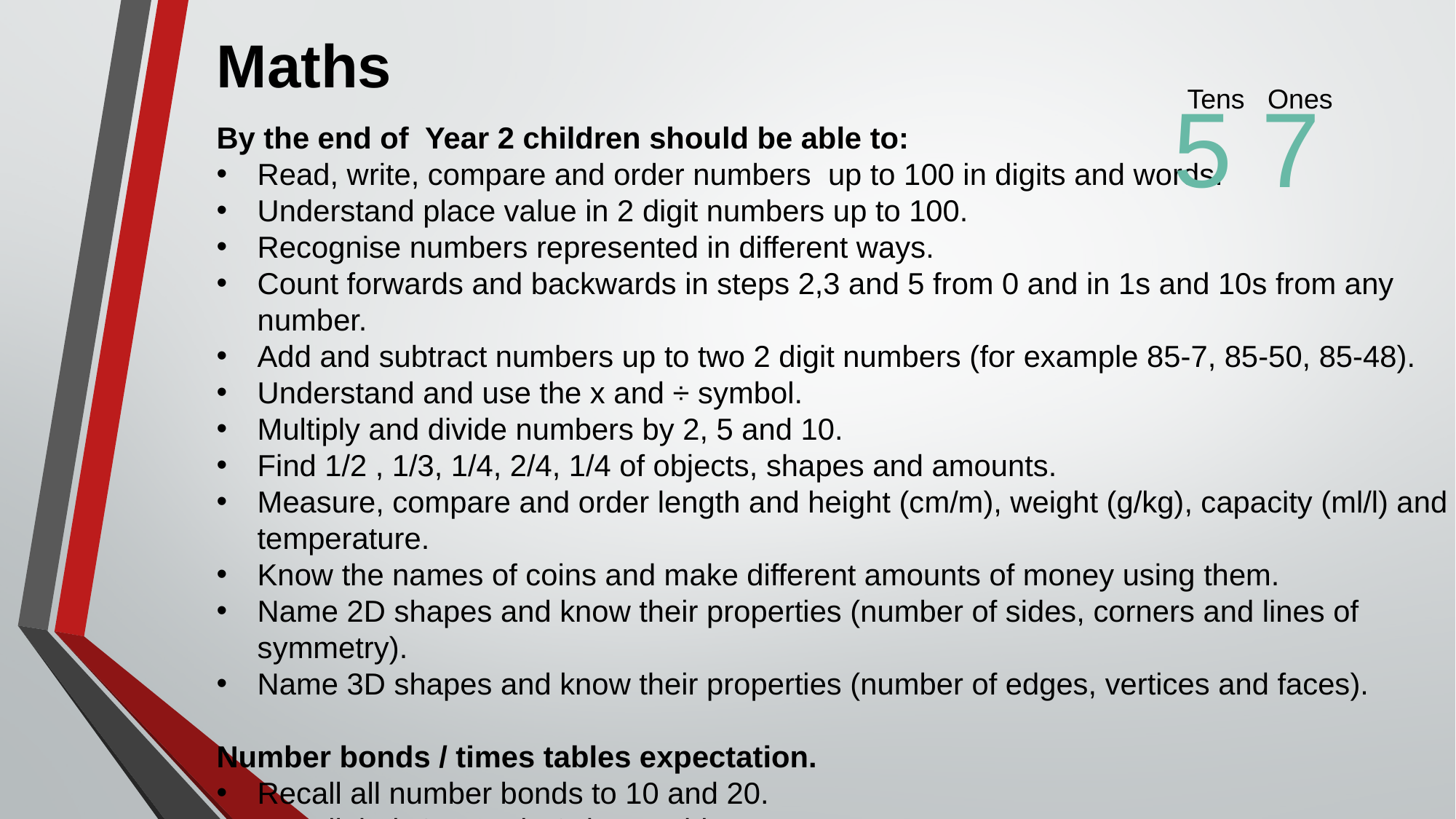

# Maths
5 7
Tens   Ones
By the end of  Year 2 children should be able to:
Read, write, compare and order numbers  up to 100 in digits and words.
Understand place value in 2 digit numbers up to 100.
Recognise numbers represented in different ways.
Count forwards and backwards in steps 2,3 and 5 from 0 and in 1s and 10s from any number.
Add and subtract numbers up to two 2 digit numbers (for example 85-7, 85-50, 85-48).
Understand and use the x and ÷ symbol.
Multiply and divide numbers by 2, 5 and 10.
Find 1/2 , 1/3, 1/4, 2/4, 1/4 of objects, shapes and amounts.
Measure, compare and order length and height (cm/m), weight (g/kg), capacity (ml/l) and temperature.
Know the names of coins and make different amounts of money using them.
Name 2D shapes and know their properties (number of sides, corners and lines of symmetry).
Name 3D shapes and know their properties (number of edges, vertices and faces).

Number bonds / times tables expectation.
Recall all number bonds to 10 and 20.
Recall their 2, 5 and 10 times tables.